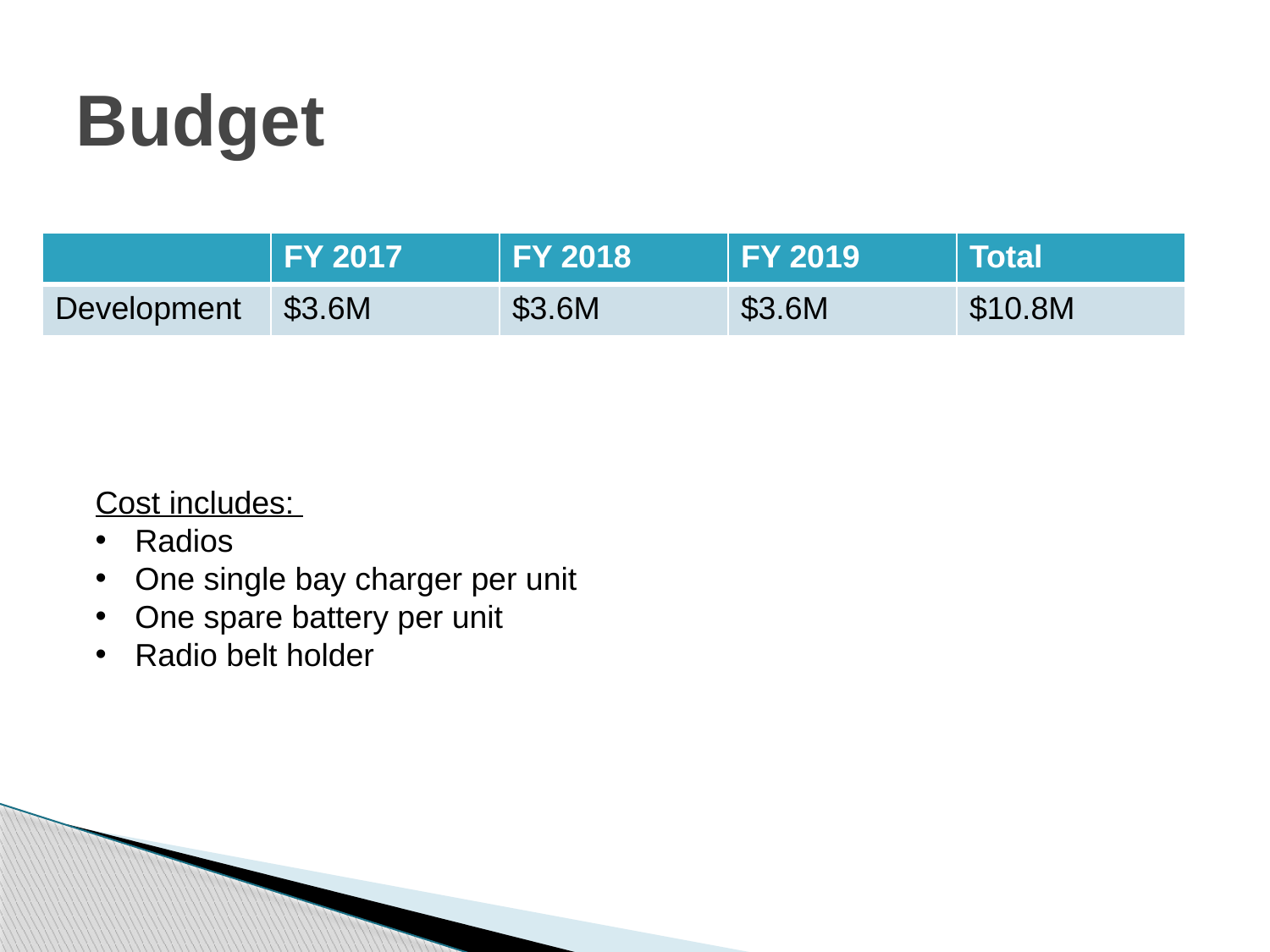

# Budget
|  | FY 2017 | FY 2018 | FY 2019 | Total |
| --- | --- | --- | --- | --- |
| Development | $3.6M | $3.6M | $3.6M | $10.8M |
Cost includes:
Radios
One single bay charger per unit
One spare battery per unit
Radio belt holder